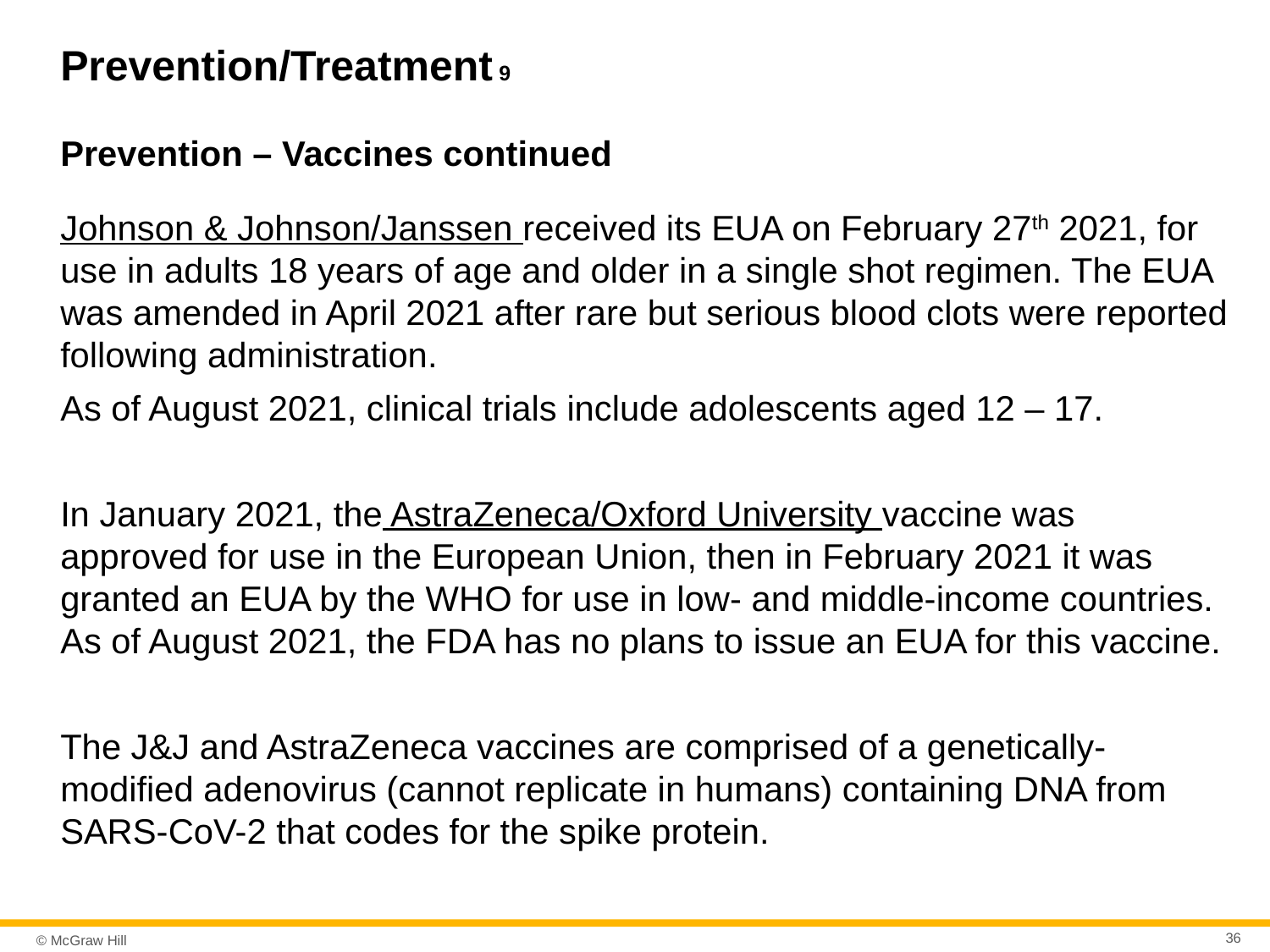

# Prevention/Treatment 9
Prevention – Vaccines continued
Johnson & Johnson/Janssen received its EUA on February 27th 2021, for use in adults 18 years of age and older in a single shot regimen. The EUA was amended in April 2021 after rare but serious blood clots were reported following administration.
As of August 2021, clinical trials include adolescents aged 12 – 17.

In January 2021, the AstraZeneca/Oxford University vaccine was approved for use in the European Union, then in February 2021 it was granted an EUA by the WHO for use in low- and middle-income countries. As of August 2021, the FDA has no plans to issue an EUA for this vaccine.

The J&J and AstraZeneca vaccines are comprised of a genetically-modified adenovirus (cannot replicate in humans) containing DNA from SARS-CoV-2 that codes for the spike protein.